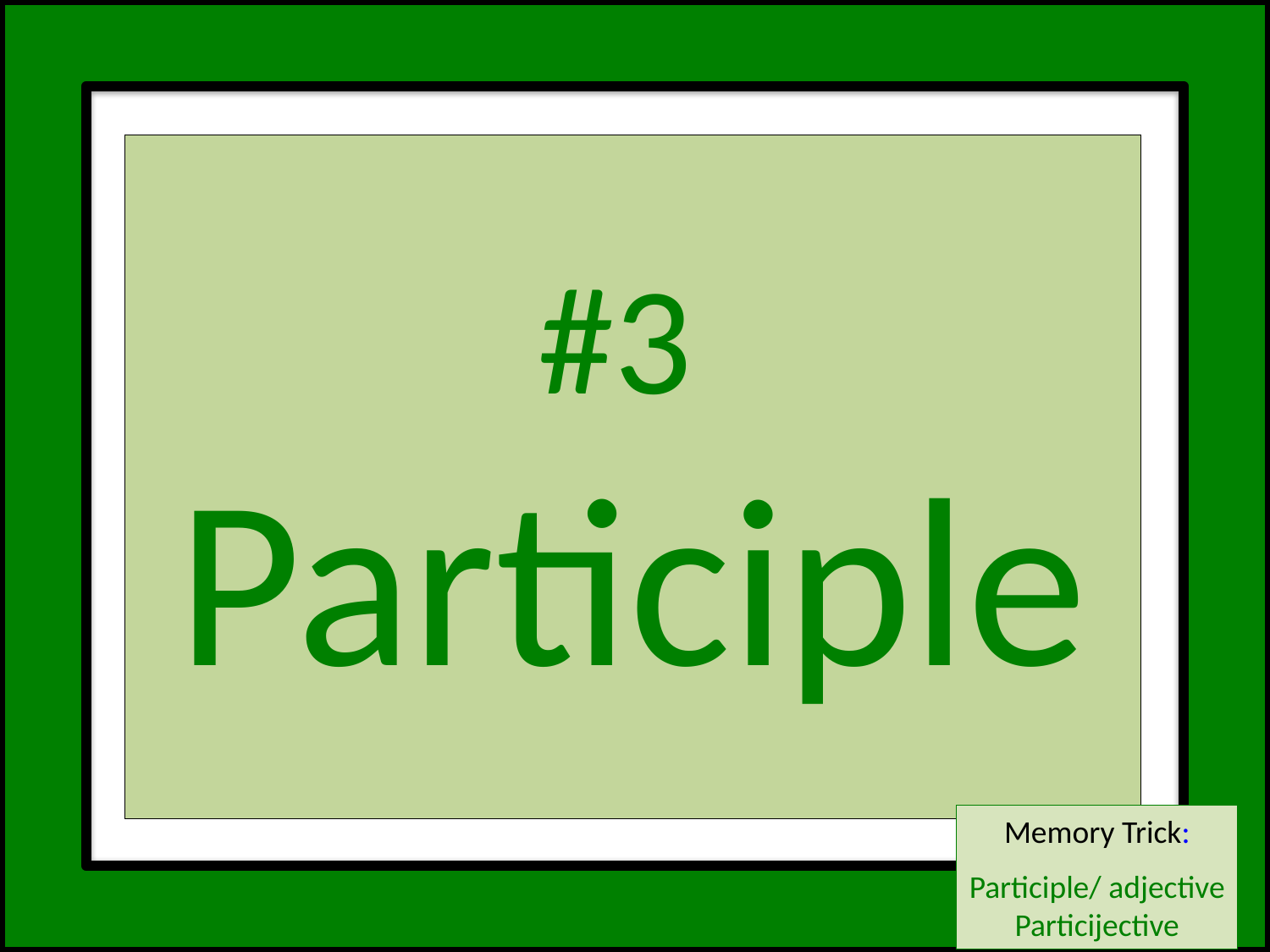

# #3 Participle

Memory Trick:

Participle/ adjective
Particijective
Memory Trick:
.
Participle